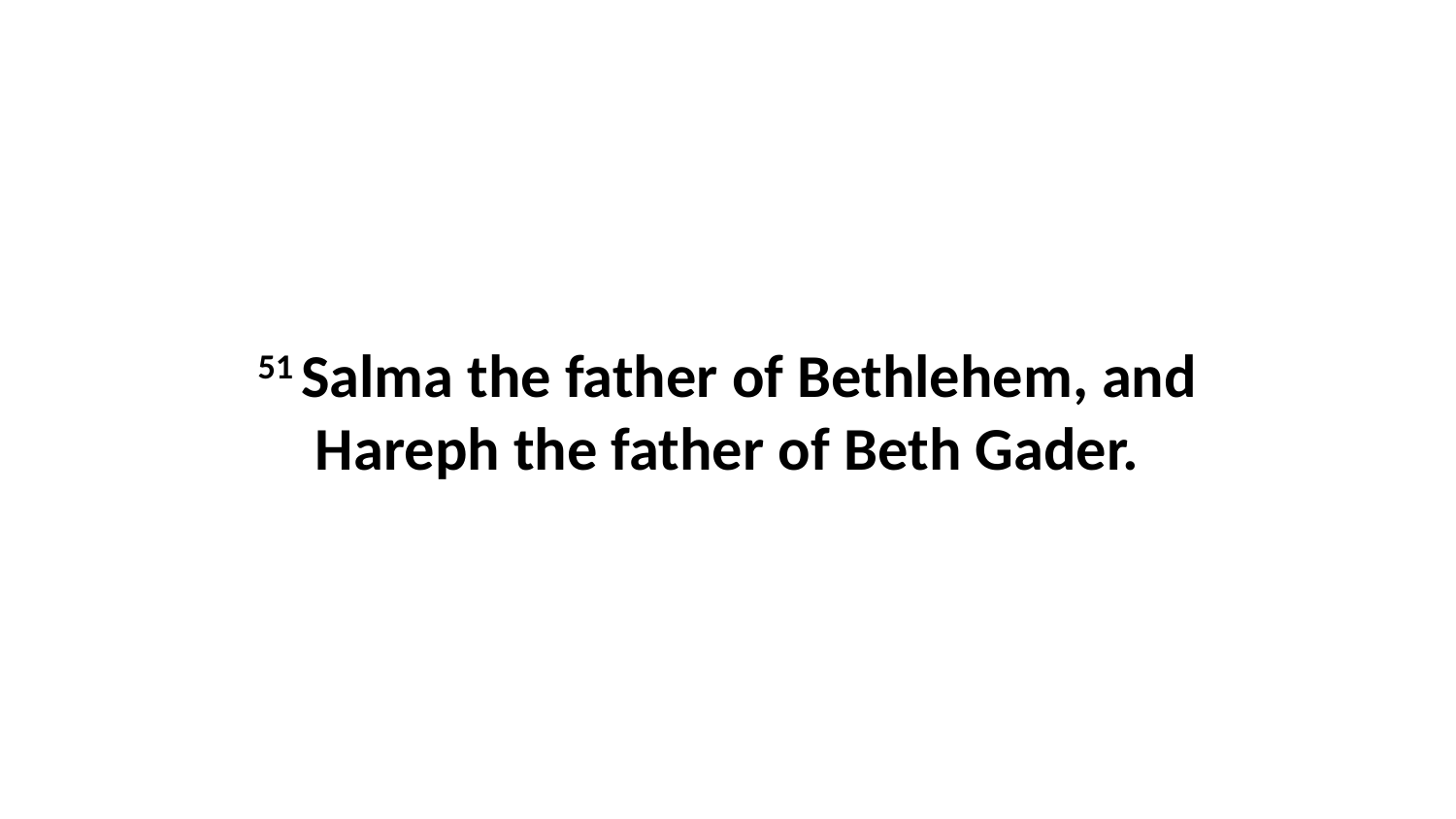

51 Salma the father of Bethlehem, and Hareph the father of Beth Gader.